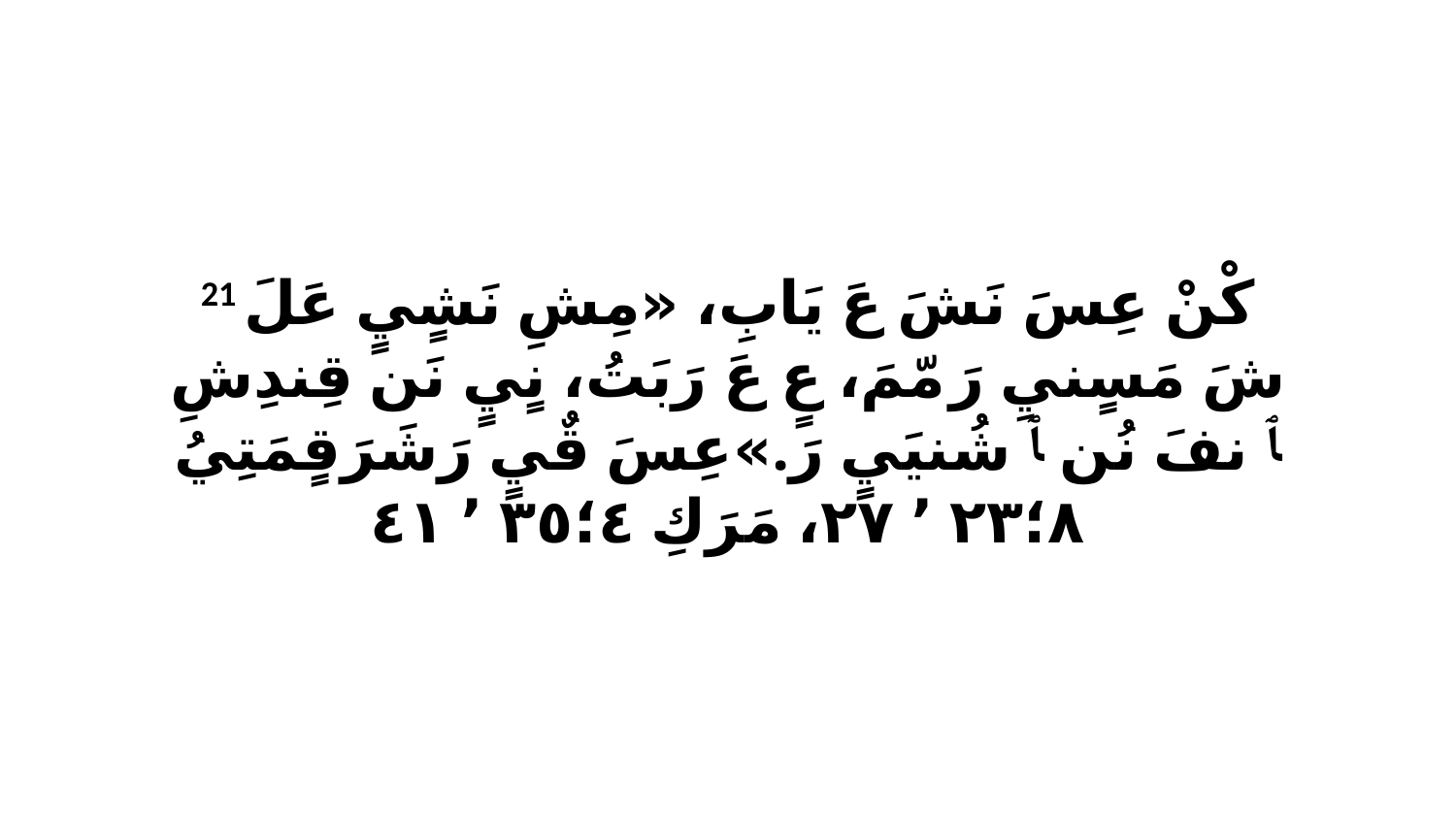

21 كْنْ عِسَ نَشَ عَ يَابِ، «مِشِ نَشٍيٍ عَلَ شَ مَسٍنيِ رَ مّمَ، عٍ عَ رَبَتُ، نٍيٍ نَن قِندِشِ ﭑ نفَ نُن ﭑ شُنيَيٍ رَ.»عِسَ قٌيٍ رَشَرَقٍمَتِيُ ٨‏؛٢٣ ٬ ٢٧، مَرَكِ ٤‏؛٣٥ ٬ ٤١